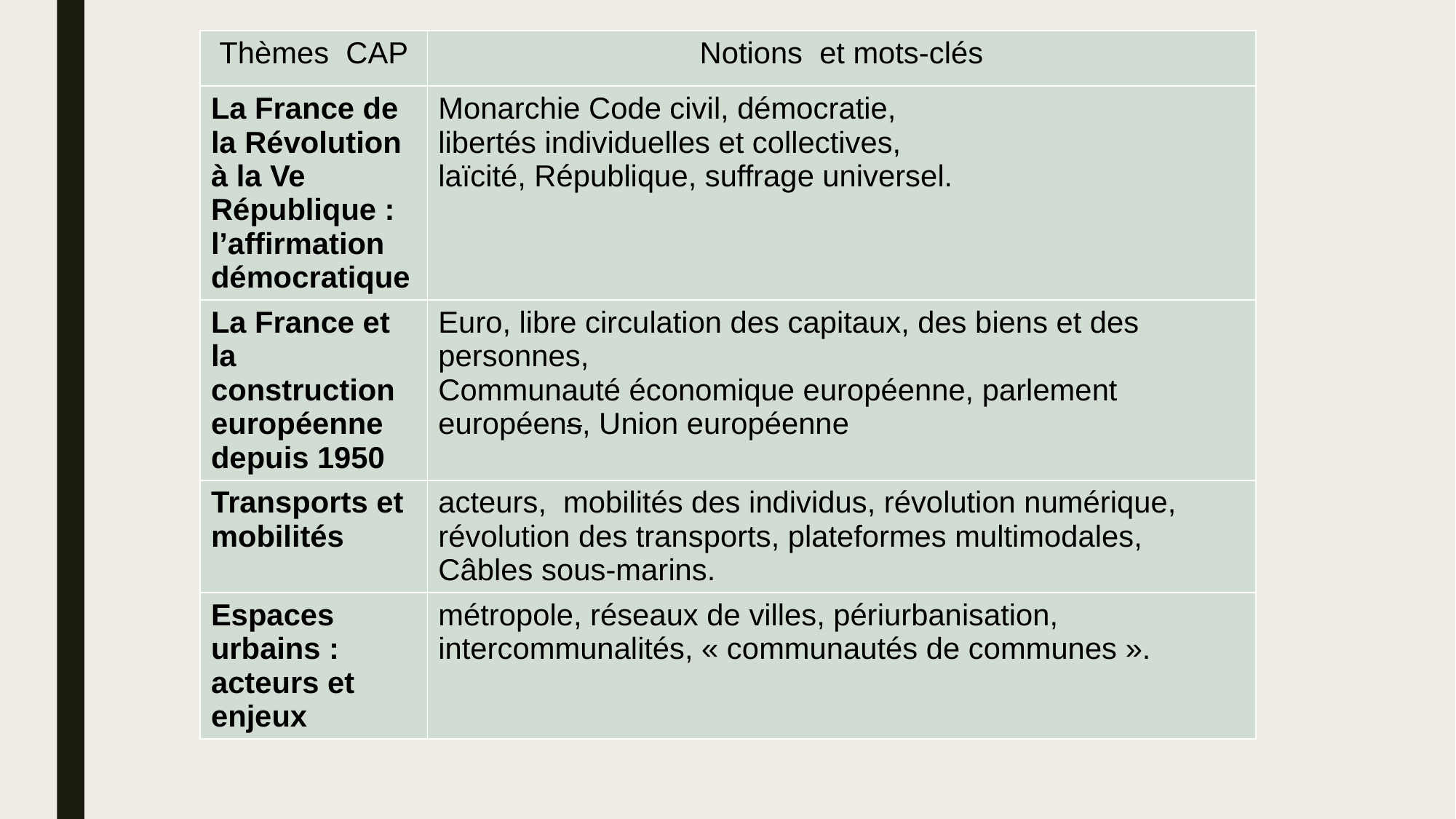

| Thèmes CAP | Notions et mots-clés |
| --- | --- |
| La France de la Révolution à la Ve République : l’affirmation démocratique | Monarchie Code civil, démocratie, libertés individuelles et collectives, laïcité, République, suffrage universel. |
| La France et la construction européenne depuis 1950 | Euro, libre circulation des capitaux, des biens et des personnes, Communauté économique européenne, parlement européens, Union européenne |
| Transports et mobilités | acteurs, mobilités des individus, révolution numérique, révolution des transports, plateformes multimodales, Câbles sous-marins. |
| Espaces urbains : acteurs et enjeux | métropole, réseaux de villes, périurbanisation, intercommunalités, « communautés de communes ». |